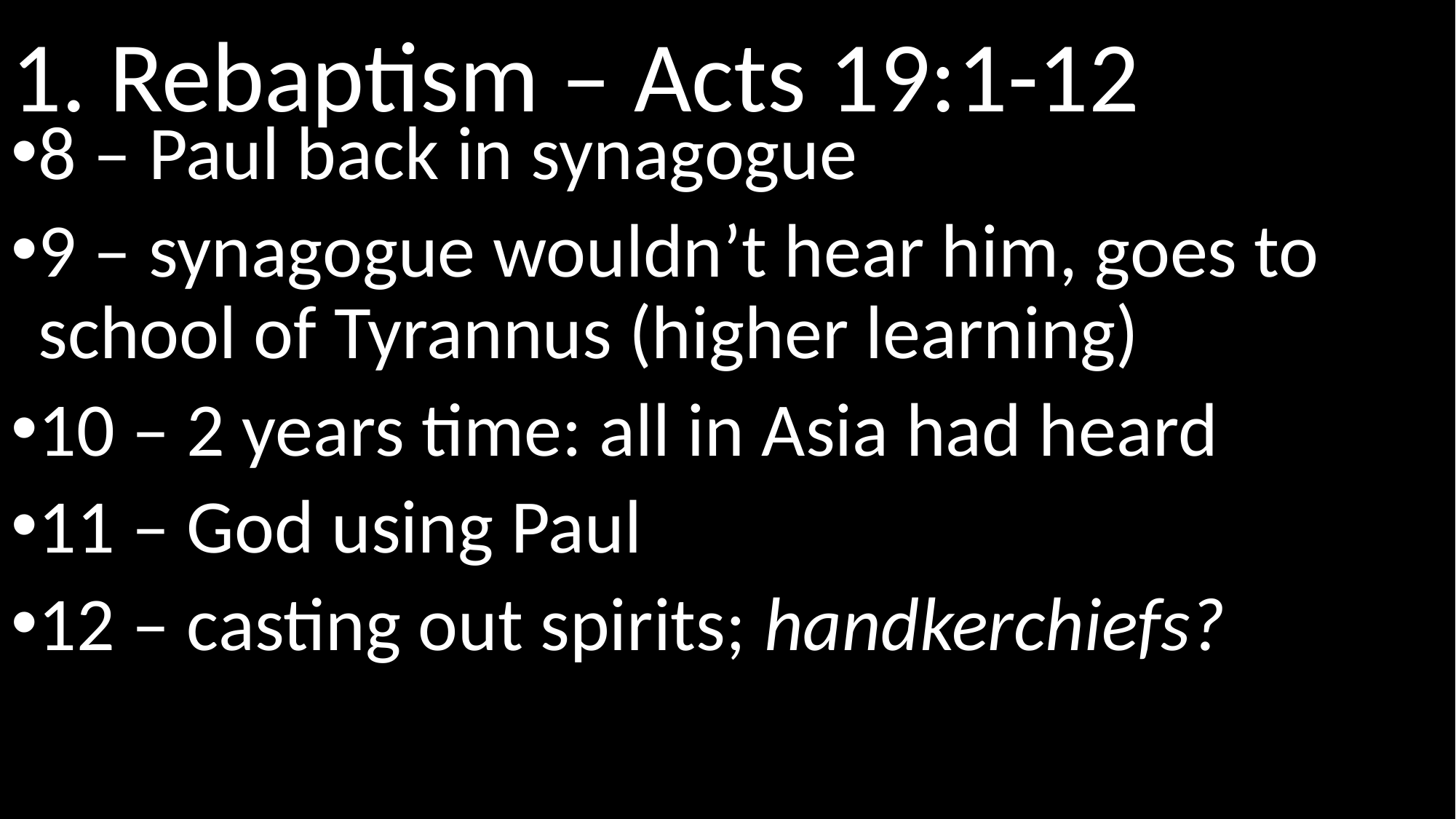

# 1. Rebaptism – Acts 19:1-12
8 – Paul back in synagogue
9 – synagogue wouldn’t hear him, goes to school of Tyrannus (higher learning)
10 – 2 years time: all in Asia had heard
11 – God using Paul
12 – casting out spirits; handkerchiefs?